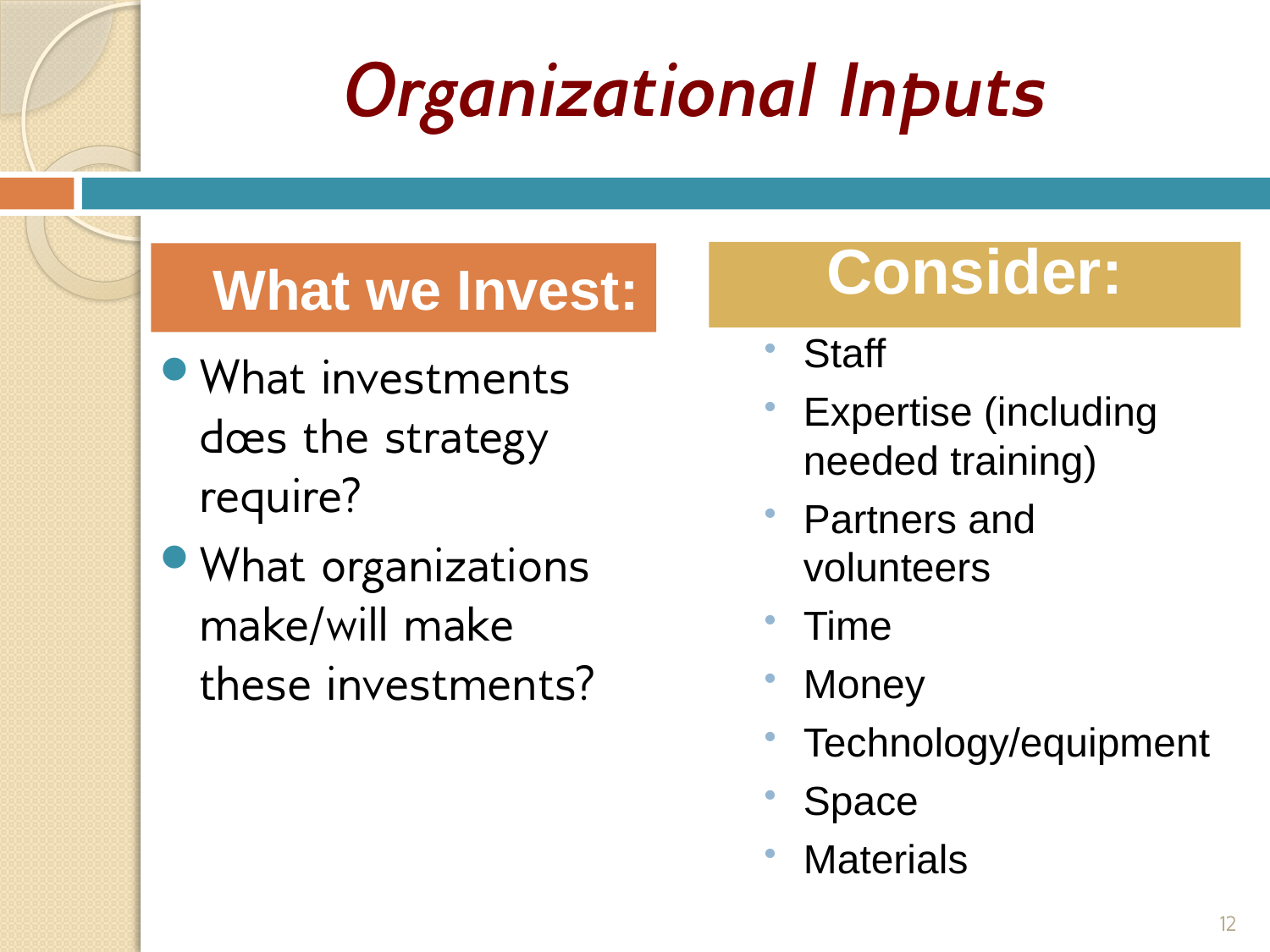

# Organizational Inputs

Consider:

What we Invest:
Staff
Expertise (including needed training)
Partners and volunteers
Time
Money
Technology/equipment
Space
Materials
What investments does the strategy require?
What organizations make/will make these investments?
12